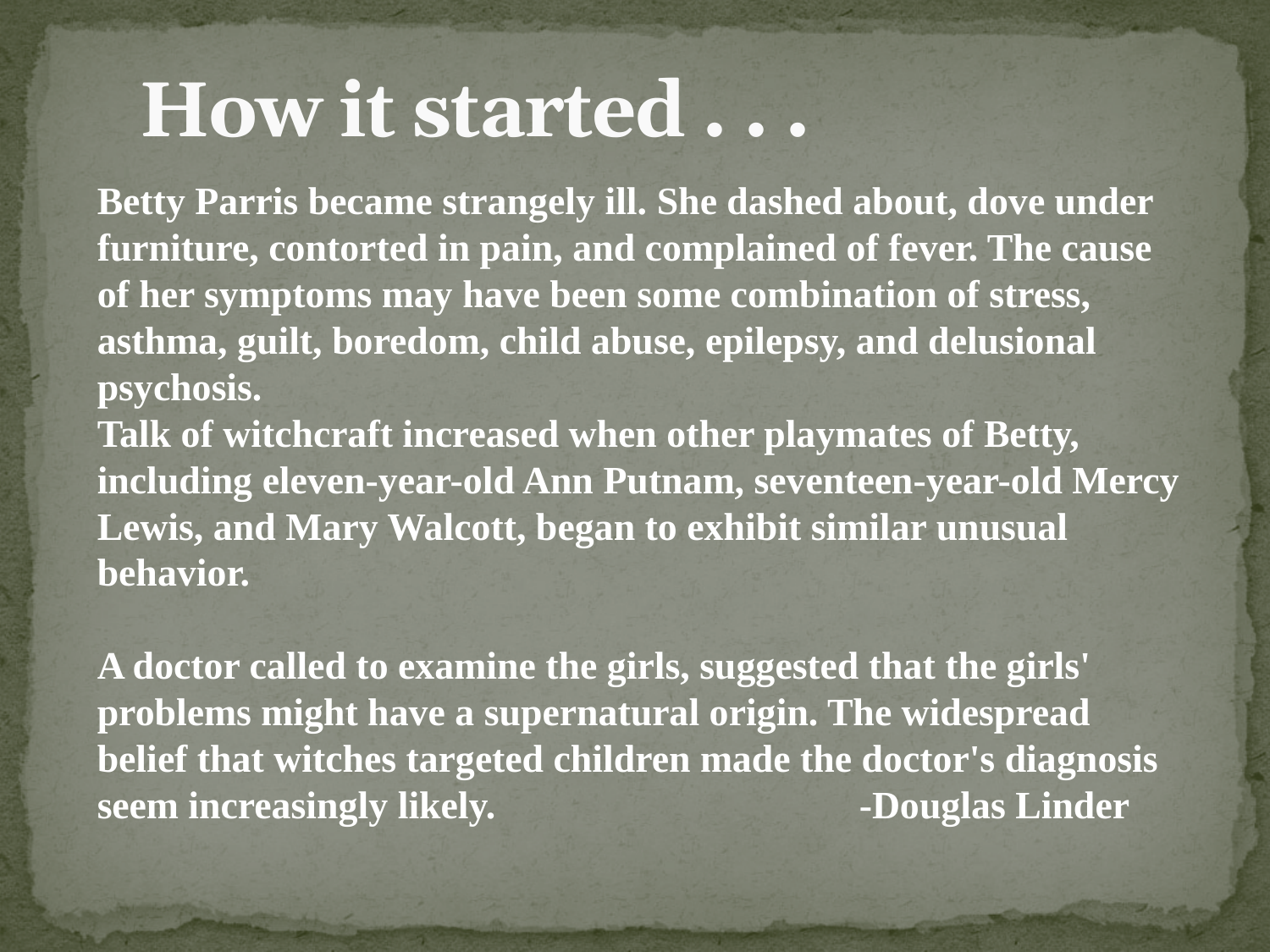

# How it started . . .
Betty Parris became strangely ill. She dashed about, dove under furniture, contorted in pain, and complained of fever. The cause of her symptoms may have been some combination of stress, asthma, guilt, boredom, child abuse, epilepsy, and delusional psychosis.
Talk of witchcraft increased when other playmates of Betty, including eleven-year-old Ann Putnam, seventeen-year-old Mercy Lewis, and Mary Walcott, began to exhibit similar unusual behavior.

A doctor called to examine the girls, suggested that the girls' problems might have a supernatural origin. The widespread belief that witches targeted children made the doctor's diagnosis seem increasingly likely. 			-Douglas Linder